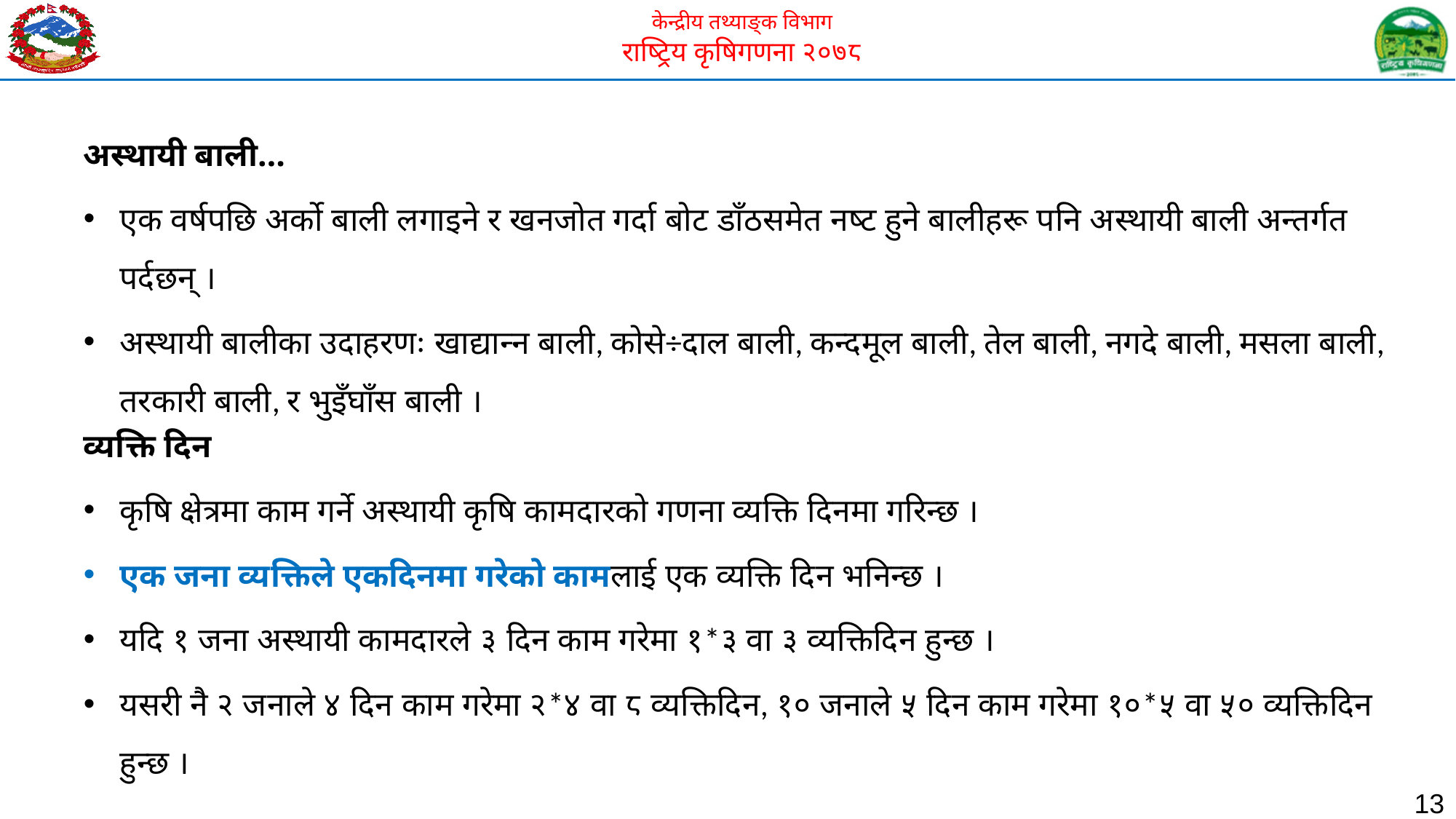

अस्थायी बाली…
एक वर्षपछि अर्को बाली लगाइने र खनजोत गर्दा बोट डाँठसमेत नष्ट हुने बालीहरू पनि अस्थायी बाली अन्तर्गत पर्दछन् ।
अस्थायी बालीका उदाहरणः खाद्यान्न बाली, कोसे÷दाल बाली, कन्दमूल बाली, तेल बाली, नगदे बाली, मसला बाली, तरकारी बाली, र भुइँघाँस बाली ।
व्यक्ति दिन
कृषि क्षेत्रमा काम गर्ने अस्थायी कृषि कामदारको गणना व्यक्ति दिनमा गरिन्छ ।
एक जना व्यक्तिले एकदिनमा गरेको कामलाई एक व्यक्ति दिन भनिन्छ ।
यदि १ जना अस्थायी कामदारले ३ दिन काम गरेमा १*३ वा ३ व्यक्तिदिन हुन्छ ।
यसरी नै २ जनाले ४ दिन काम गरेमा २*४ वा ८ व्यक्तिदिन, १० जनाले ५ दिन काम गरेमा १०*५ वा ५० व्यक्तिदिन हुन्छ ।
13